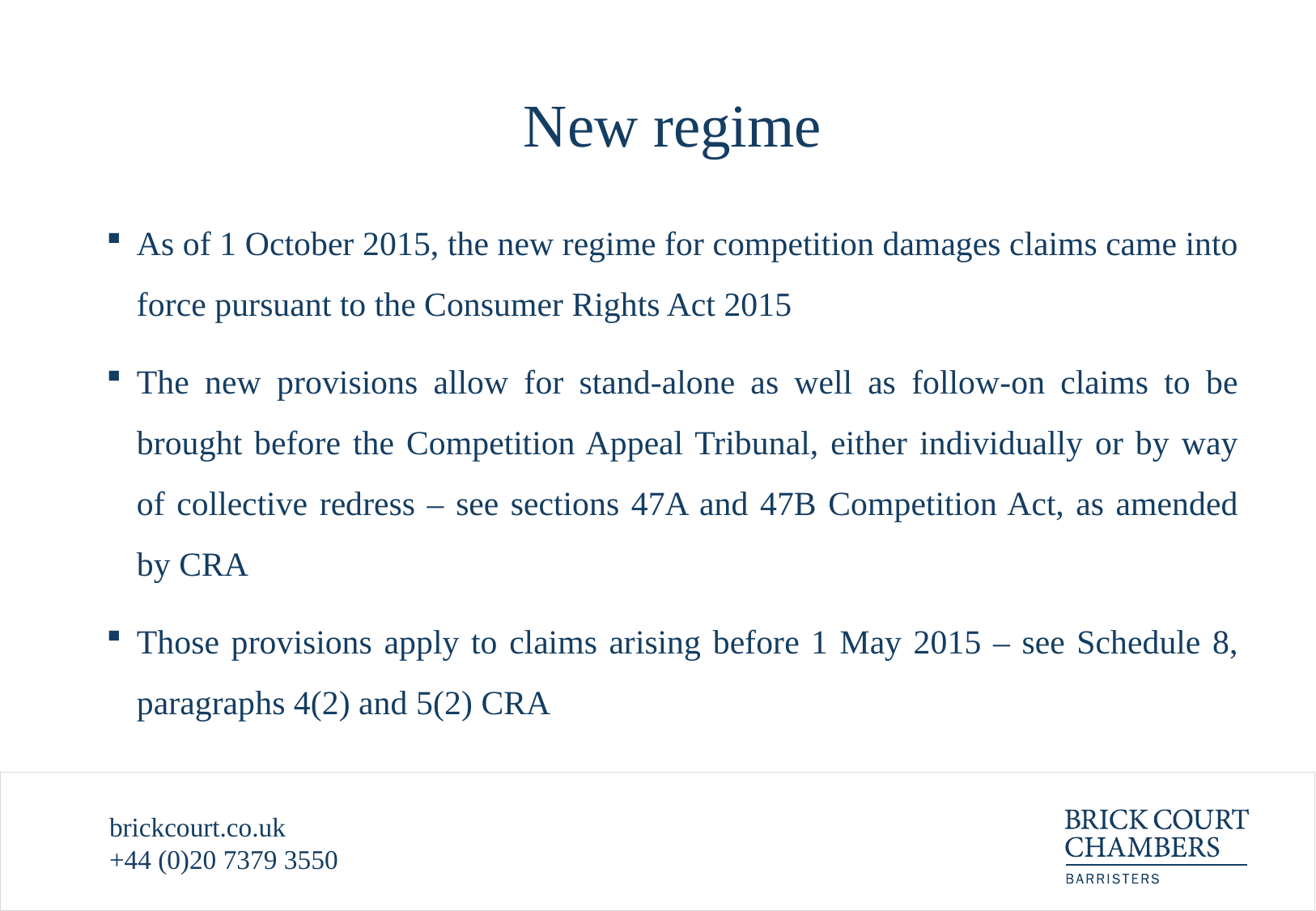

# New regime
As of 1 October 2015, the new regime for competition damages claims came into force pursuant to the Consumer Rights Act 2015
The new provisions allow for stand-alone as well as follow-on claims to be brought before the Competition Appeal Tribunal, either individually or by way of collective redress – see sections 47A and 47B Competition Act, as amended by CRA
Those provisions apply to claims arising before 1 May 2015 – see Schedule 8, paragraphs 4(2) and 5(2) CRA
brickcourt.co.uk
+44 (0)20 7379 3550